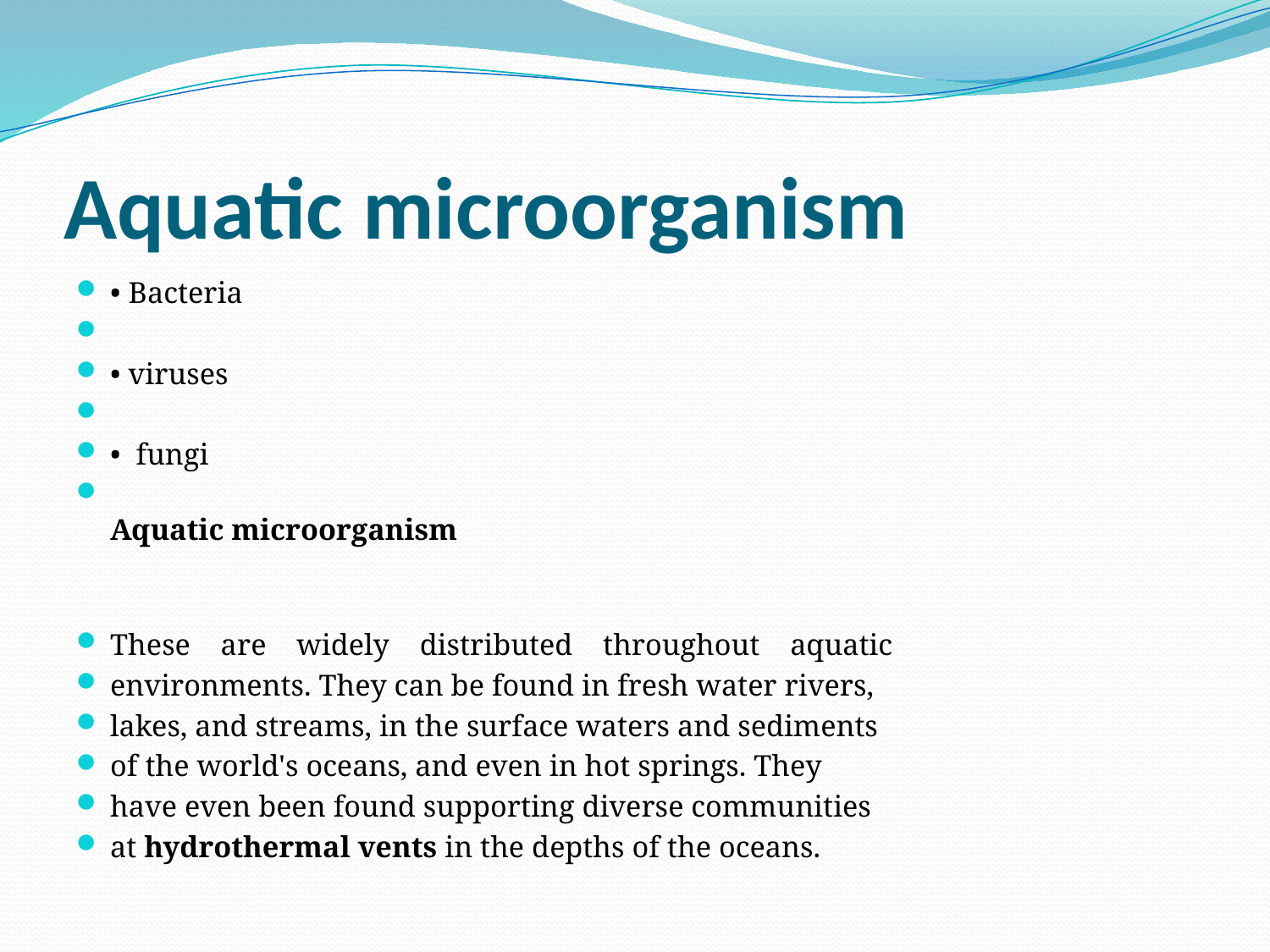

# Aquatic microorganism
• Bacteria

• viruses

•  fungi
Aquatic microorganism

These    are    widely    distributed    throughout    aquatic
environments. They can be found in fresh water rivers,
lakes, and streams, in the surface waters and sediments
of the world's oceans, and even in hot springs. They
have even been found supporting diverse communities
at hydrothermal vents in the depths of the oceans.